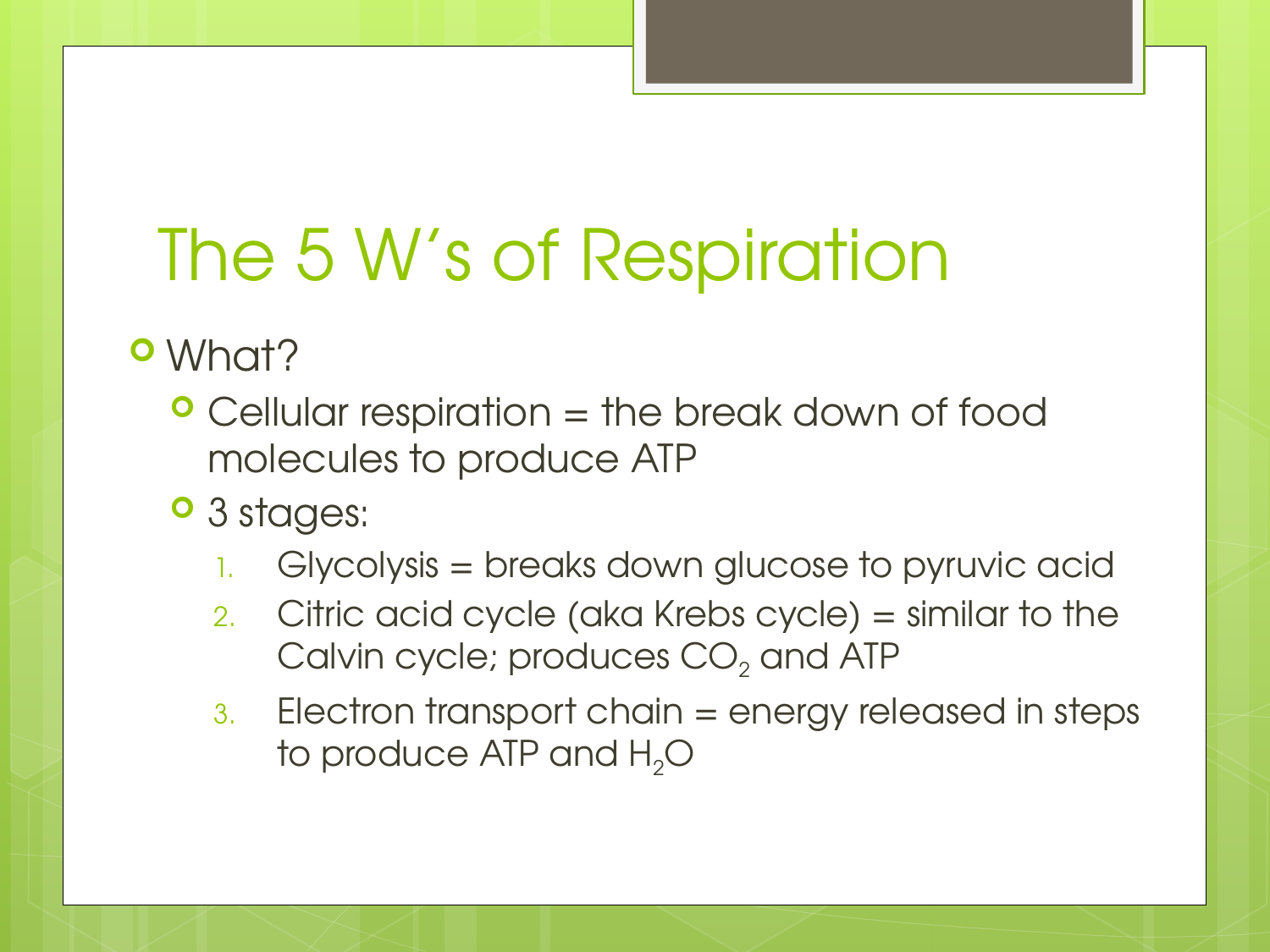

# The 5 W’s of Respiration
What?
Cellular respiration = the break down of food molecules to produce ATP
3 stages:
Glycolysis = breaks down glucose to pyruvic acid
Citric acid cycle (aka Krebs cycle) = similar to the Calvin cycle; produces CO2 and ATP
Electron transport chain = energy released in steps to produce ATP and H2O